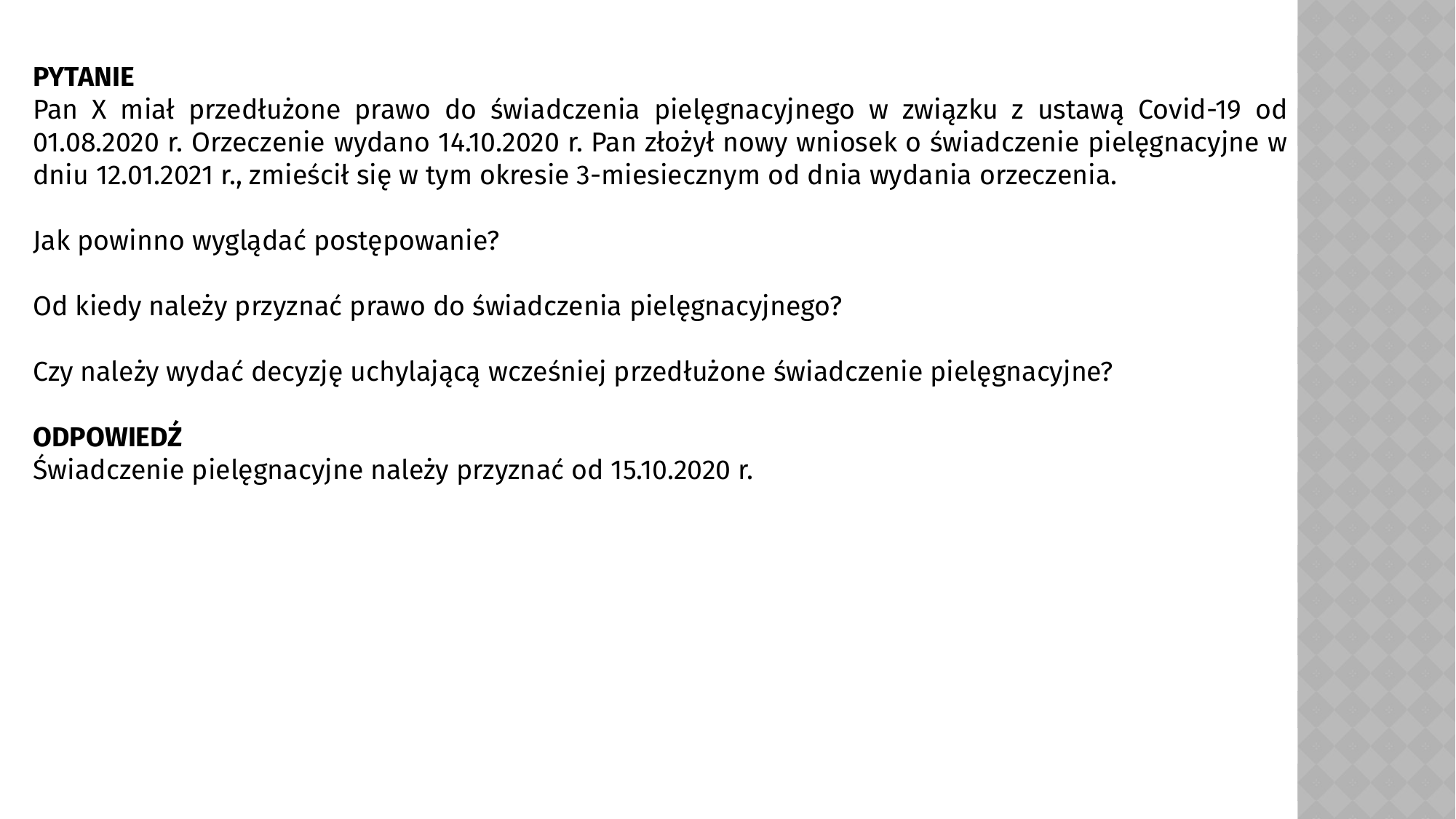

PYTANIE
Pan X miał przedłużone prawo do świadczenia pielęgnacyjnego w związku z ustawą Covid-19 od 01.08.2020 r. Orzeczenie wydano 14.10.2020 r. Pan złożył nowy wniosek o świadczenie pielęgnacyjne w dniu 12.01.2021 r., zmieścił się w tym okresie 3-miesiecznym od dnia wydania orzeczenia.

Jak powinno wyglądać postępowanie?

Od kiedy należy przyznać prawo do świadczenia pielęgnacyjnego?

Czy należy wydać decyzję uchylającą wcześniej przedłużone świadczenie pielęgnacyjne?

ODPOWIEDŹ
Świadczenie pielęgnacyjne należy przyznać od 15.10.2020 r.